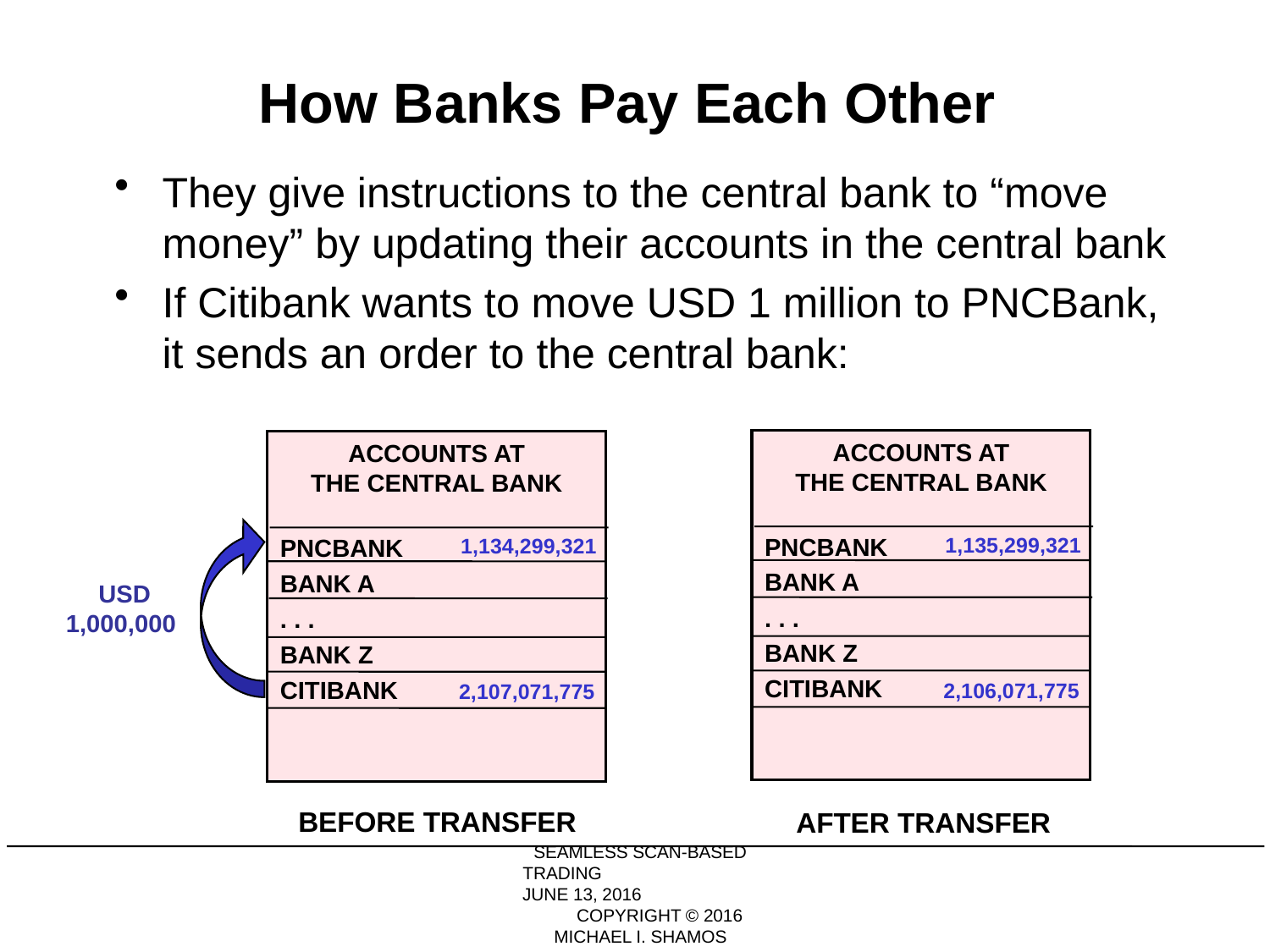

# How Banks Pay Each Other
They give instructions to the central bank to “move money” by updating their accounts in the central bank
If Citibank wants to move USD 1 million to PNCBank, it sends an order to the central bank:

ACCOUNTS AT
THE CENTRAL BANK

PNCBANK
BANK A
. . .
BANK Z
CITIBANK

1,135,299,321
2,106,071,775
ACCOUNTS AT
THE CENTRAL BANK

PNCBANK
BANK A
. . .
BANK Z
CITIBANK

1,134,299,321
 USD
1,000,000
2,107,071,775
BEFORE TRANSFER
AFTER TRANSFER
SEAMLESS SCAN-BASED TRADING                                 JUNE 13, 2016                                 COPYRIGHT © 2016 MICHAEL I. SHAMOS